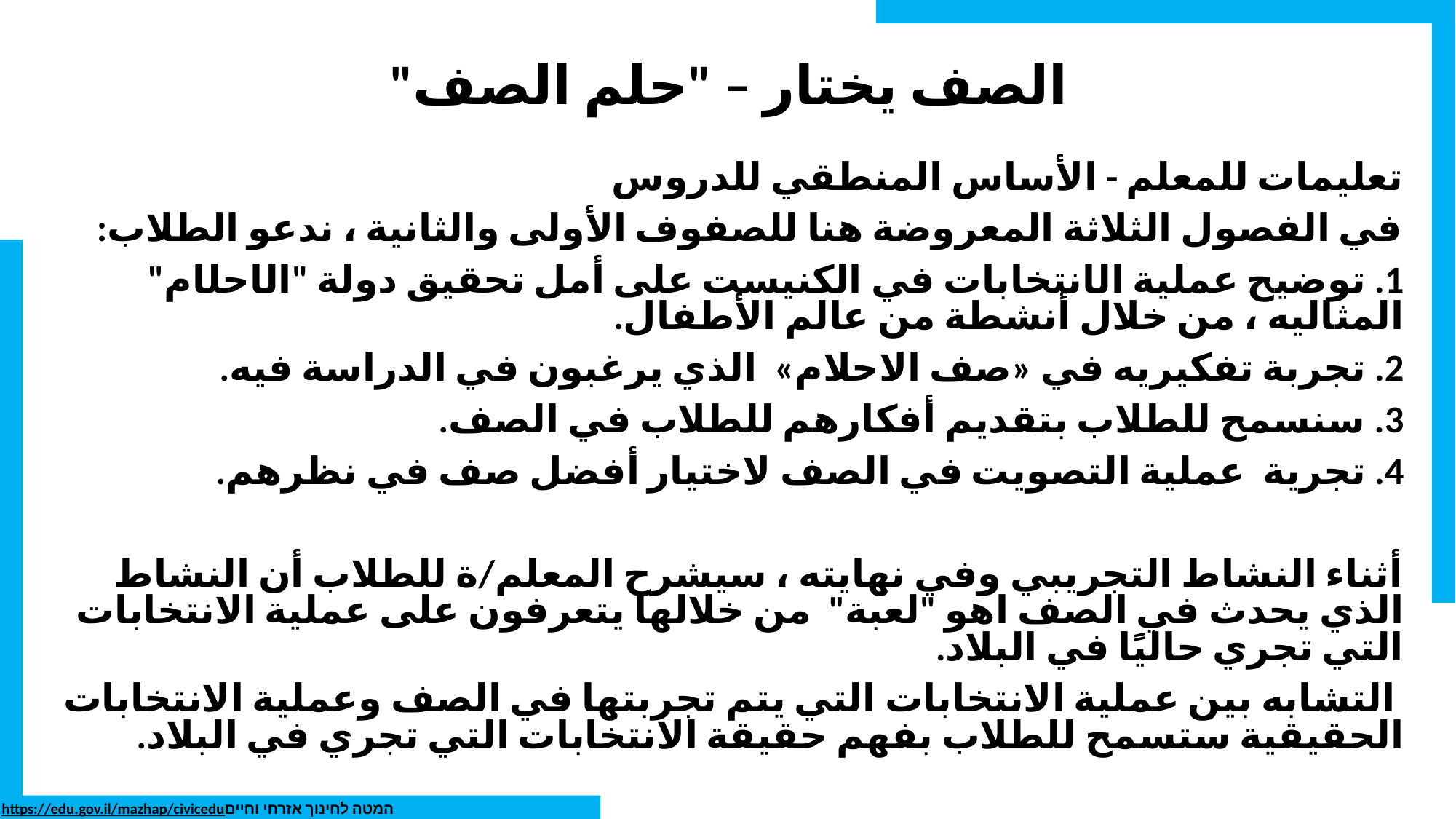

# الصف يختار – "حلم الصف"
تعليمات للمعلم - الأساس المنطقي للدروس
في الفصول الثلاثة المعروضة هنا للصفوف الأولى والثانية ، ندعو الطلاب:
1. توضيح عملية الانتخابات في الكنيست على أمل تحقيق دولة "الاحلام" المثاليه ، من خلال أنشطة من عالم الأطفال.
2. تجربة تفكيريه في «صف الاحلام»  الذي يرغبون في الدراسة فيه.
3. سنسمح للطلاب بتقديم أفكارهم للطلاب في الصف.
4. تجرية  عملية التصويت في الصف لاختيار أفضل صف في نظرهم.

أثناء النشاط التجريبي وفي نهايته ، سيشرح المعلم/ة للطلاب أن النشاط الذي يحدث في الصف اهو "لعبة"  من خلالها يتعرفون على عملية الانتخابات التي تجري حاليًا في البلاد.
 التشابه بين عملية الانتخابات التي يتم تجربتها في الصف وعملية الانتخابات الحقيقية ستسمح للطلاب بفهم حقيقة الانتخابات التي تجري في البلاد.